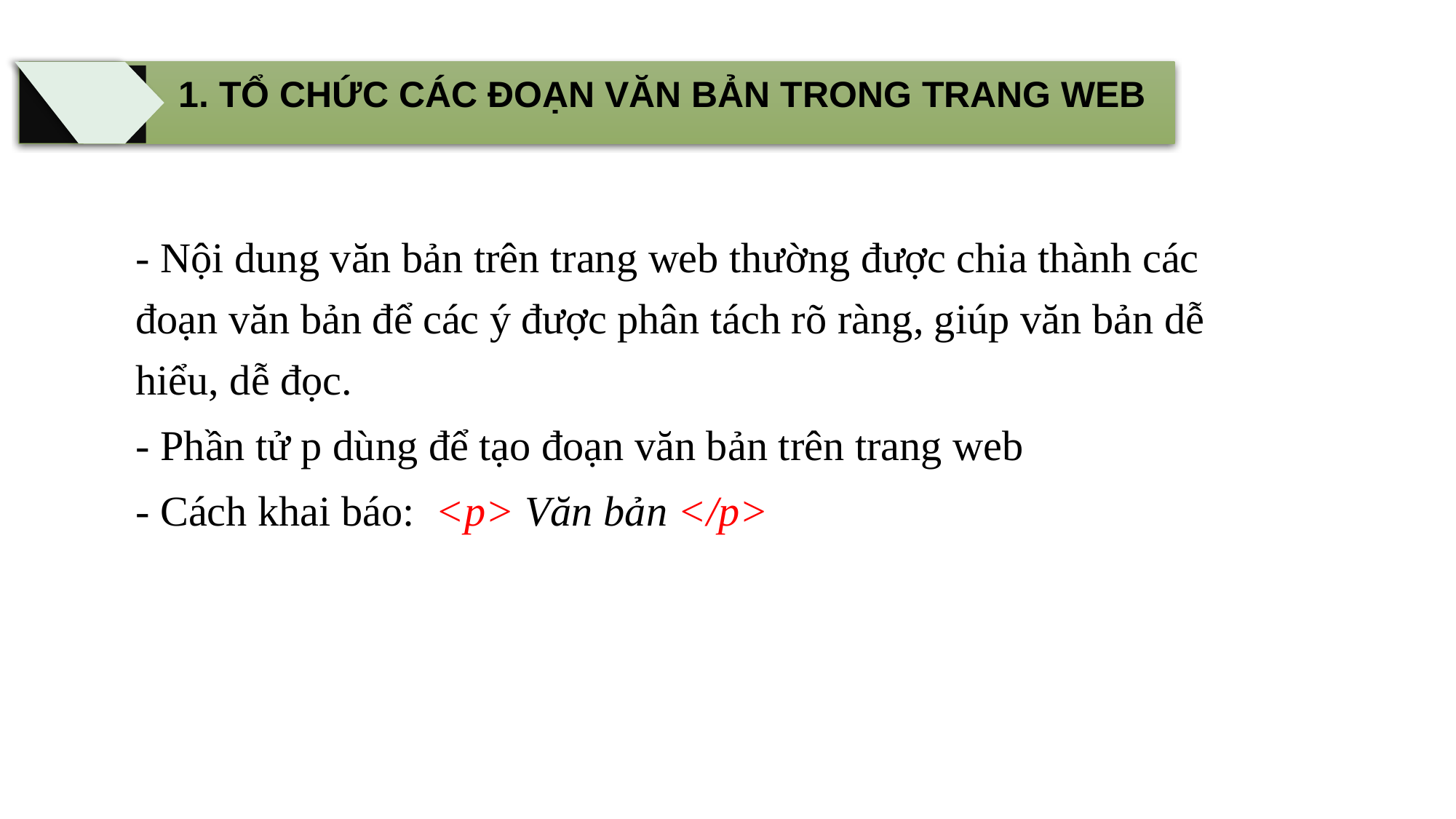

1. TỔ CHỨC CÁC ĐOẠN VĂN BẢN TRONG TRANG WEB

- Nội dung văn bản trên trang web thường được chia thành các đoạn văn bản để các ý được phân tách rõ ràng, giúp văn bản dễ hiểu, dễ đọc.
- Phần tử p dùng để tạo đoạn văn bản trên trang web
- Cách khai báo:  <p> Văn bản </p>